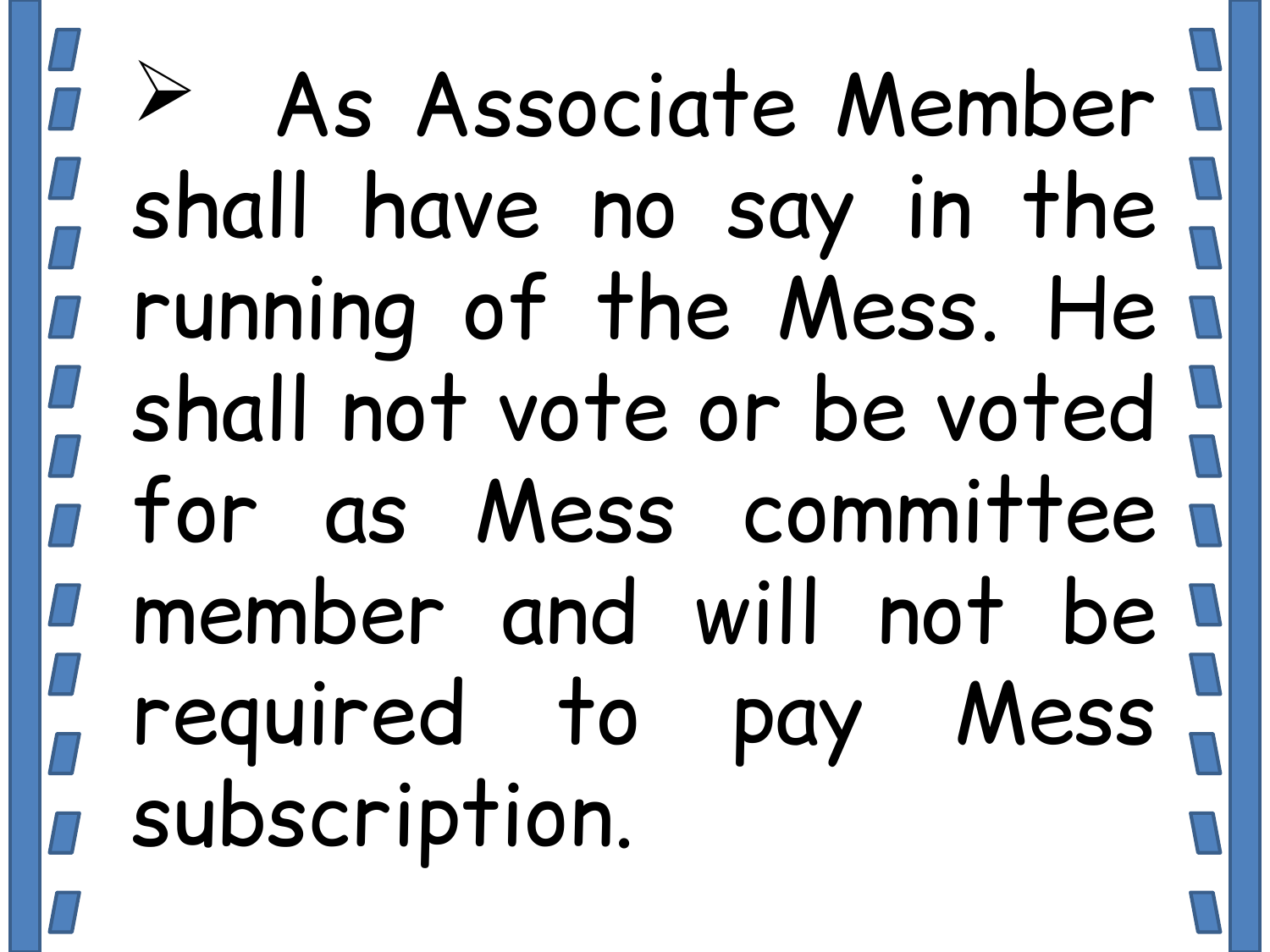

As Associate Member shall have no say in the running of the Mess. He shall not vote or be voted for as Mess committee member and will not be required to pay Mess subscription.